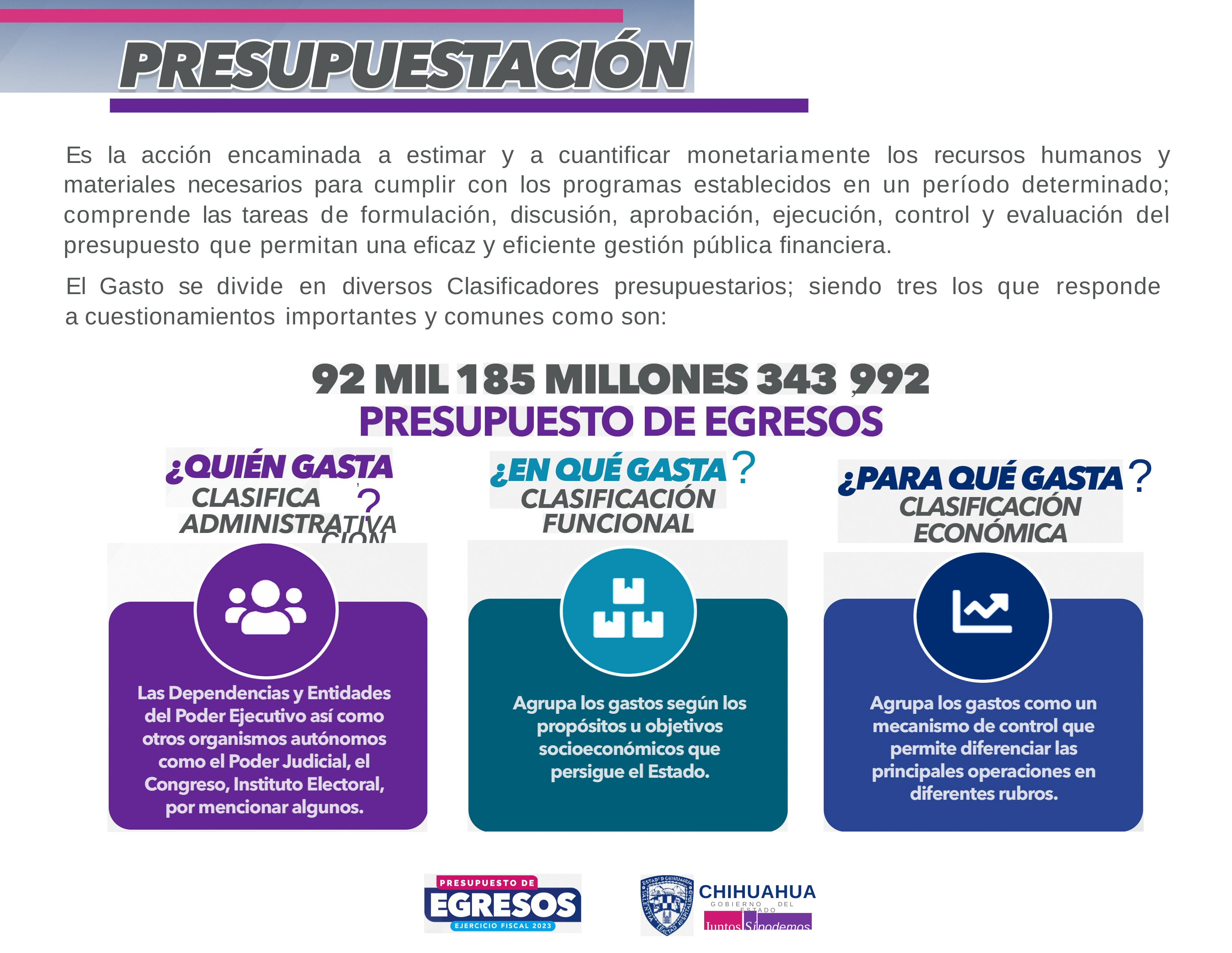

Es la acción encaminada a estimar y a cuantificar monetariamente los recursos humanos y materiales necesarios para cumplir con los programas establecidos en un período determinado; comprende las tareas de formulación, discusión, aprobación, ejecución, control y evaluación del presupuesto que permitan una eficaz y eficiente gestión pública financiera.

El  Gasto  se  divide  en  diversos  Clasificadores  presupuestarios;  siendo  tres  los  que  responde  a cuestionamientos importantes y comunes como son:

,

,	?
CION

?

?

TIVA

CHIHUAHUA
GOBIERNO    DEL    ESTADO
Juntos Sípodemos